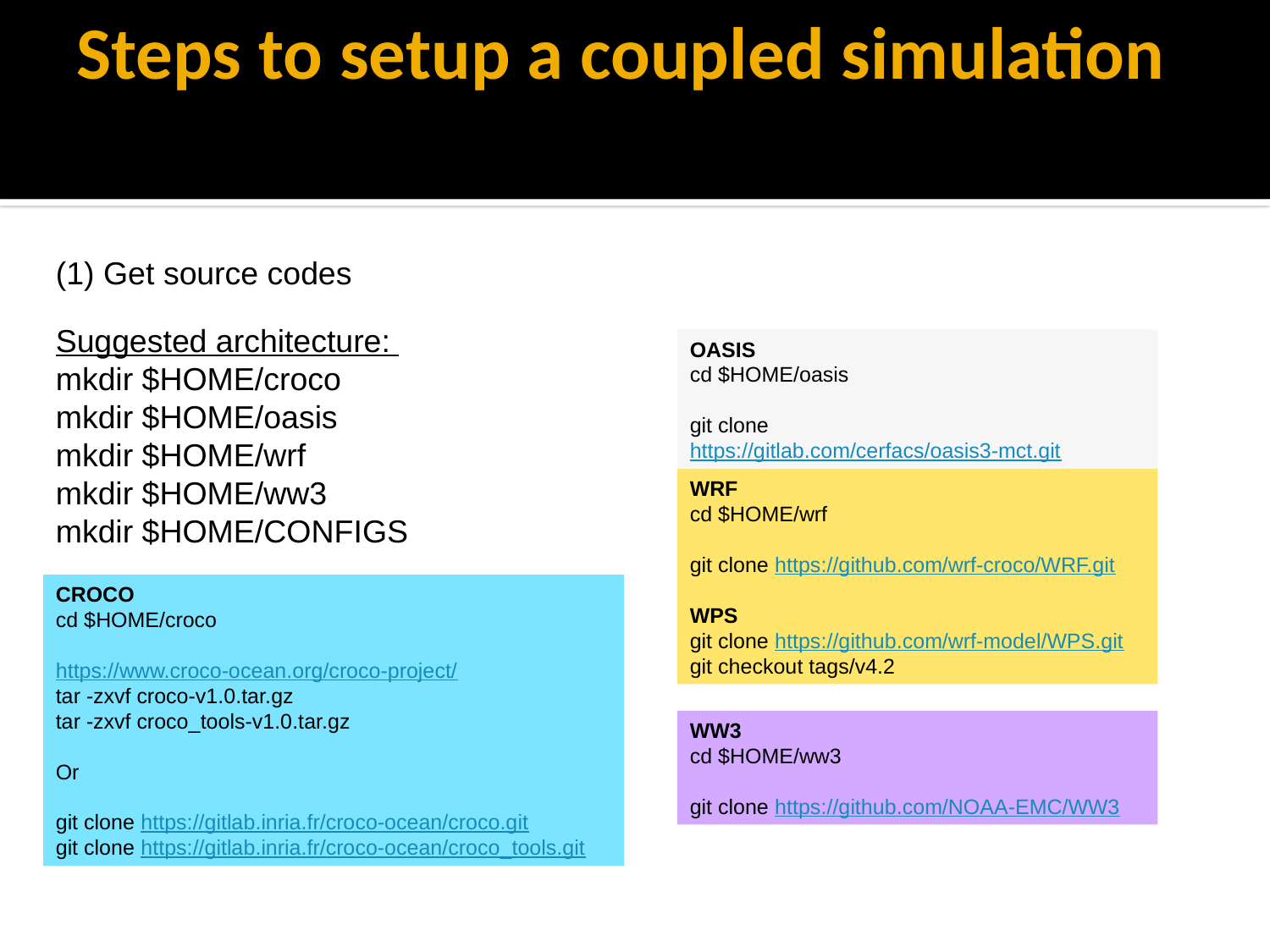

# Steps to setup a coupled simulation
Get source codes
Suggested architecture:
mkdir $HOME/croco
mkdir $HOME/oasis
mkdir $HOME/wrf
mkdir $HOME/ww3
mkdir $HOME/CONFIGS
OASIS
cd $HOME/oasis

git clone https://gitlab.com/cerfacs/oasis3-mct.git
WRF
cd $HOME/wrf

git clone https://github.com/wrf-croco/WRF.git

WPS
git clone https://github.com/wrf-model/WPS.git
git checkout tags/v4.2
CROCO
cd $HOME/croco

https://www.croco-ocean.org/croco-project/
tar -zxvf croco-v1.0.tar.gz
tar -zxvf croco_tools-v1.0.tar.gz

Or

git clone https://gitlab.inria.fr/croco-ocean/croco.git
git clone https://gitlab.inria.fr/croco-ocean/croco_tools.git
WW3
cd $HOME/ww3

git clone https://github.com/NOAA-EMC/WW3